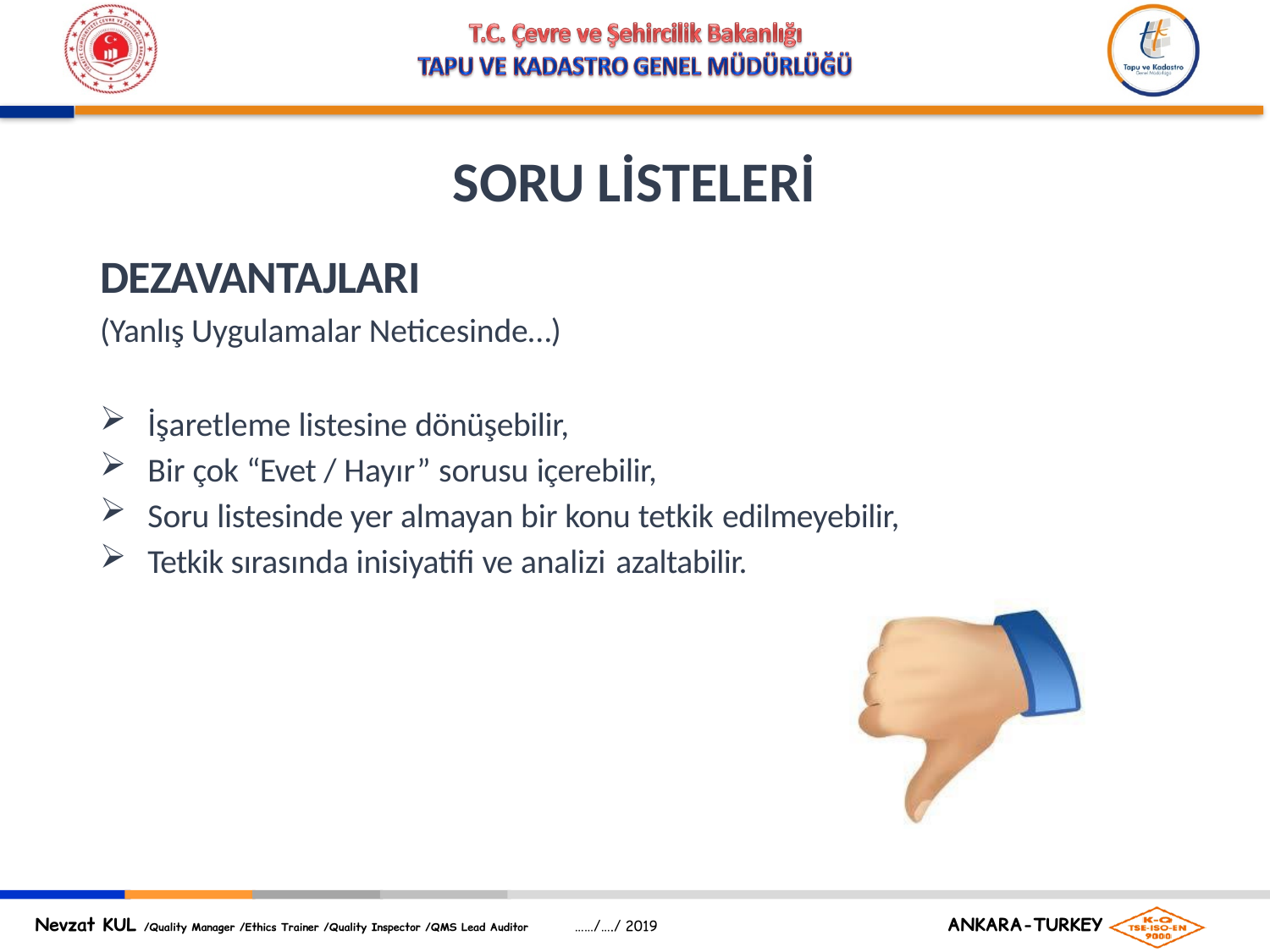

# SORU LİSTELERİ
DEZAVANTAJLARI
(Yanlış Uygulamalar Neticesinde…)

İşaretleme listesine dönüşebilir,
Bir çok “Evet / Hayır” sorusu içerebilir,
Soru listesinde yer almayan bir konu tetkik edilmeyebilir,
Tetkik sırasında inisiyatifi ve analizi azaltabilir.